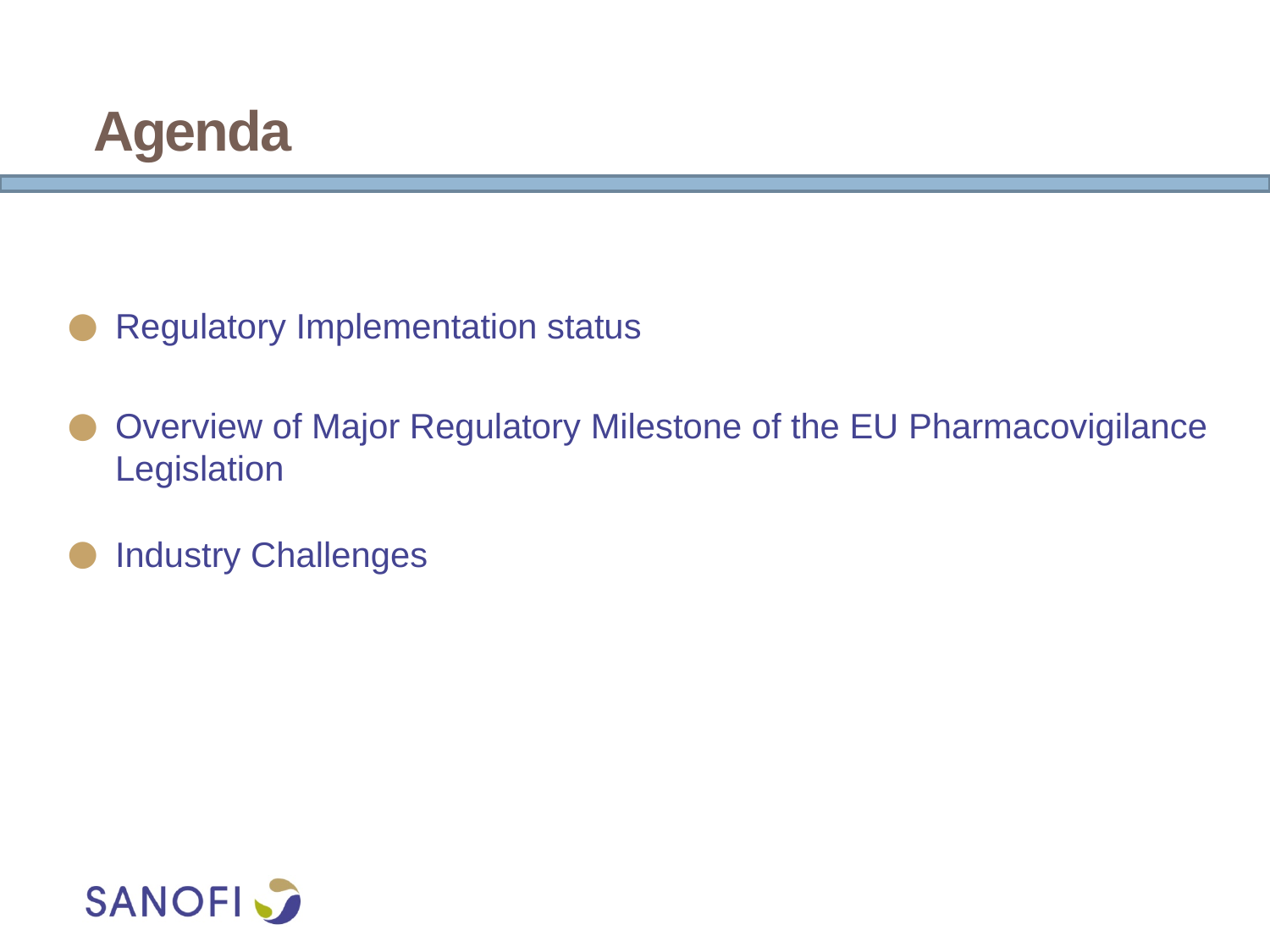

Agenda

Regulatory Implementation status

Overview of Major Regulatory Milestone of the EU Pharmacovigilance Legislation

Industry Challenges